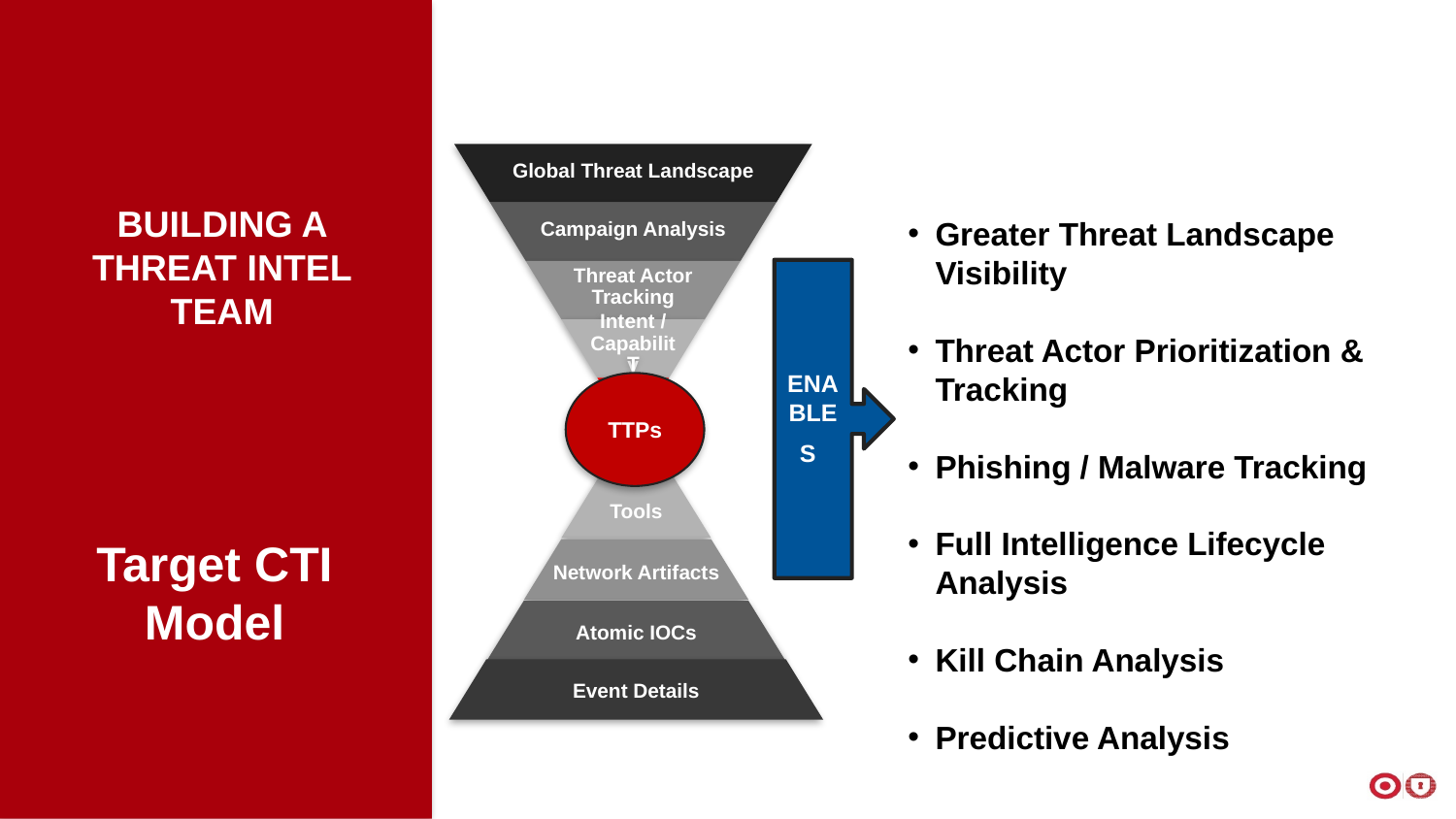

Building a threat intel TEAM
Global Threat Landscape
Campaign Analysis
Threat Actor Tracking
Intent / Capability
TTPs
Greater Threat Landscape Visibility

Threat Actor Prioritization & Tracking

Phishing / Malware Tracking

Full Intelligence Lifecycle Analysis

Kill Chain Analysis

Predictive Analysis
ENABLES
TTPs
 TTPs
Tools
Network Artifacts
Atomic IOCs
Event Details
Target CTI Model